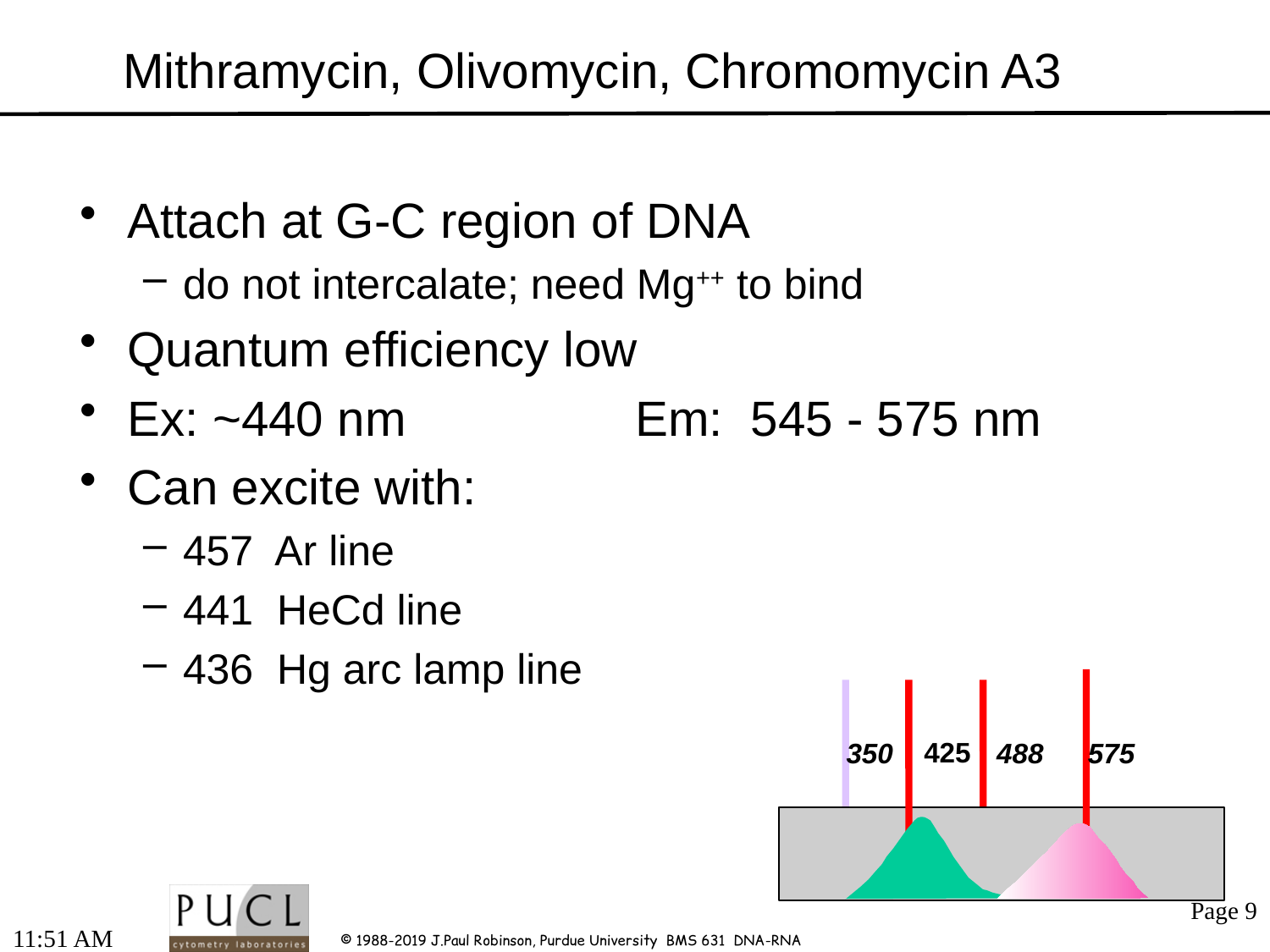

# Mithramycin, Olivomycin, Chromomycin A3
Attach at G-C region of DNA
do not intercalate; need Mg++ to bind
Quantum efficiency low
Ex: ~440 nm		Em:  545 - 575 nm
Can excite with:
457  Ar line
441  HeCd line
436  Hg arc lamp line

350
488
575

425

11:51 AM